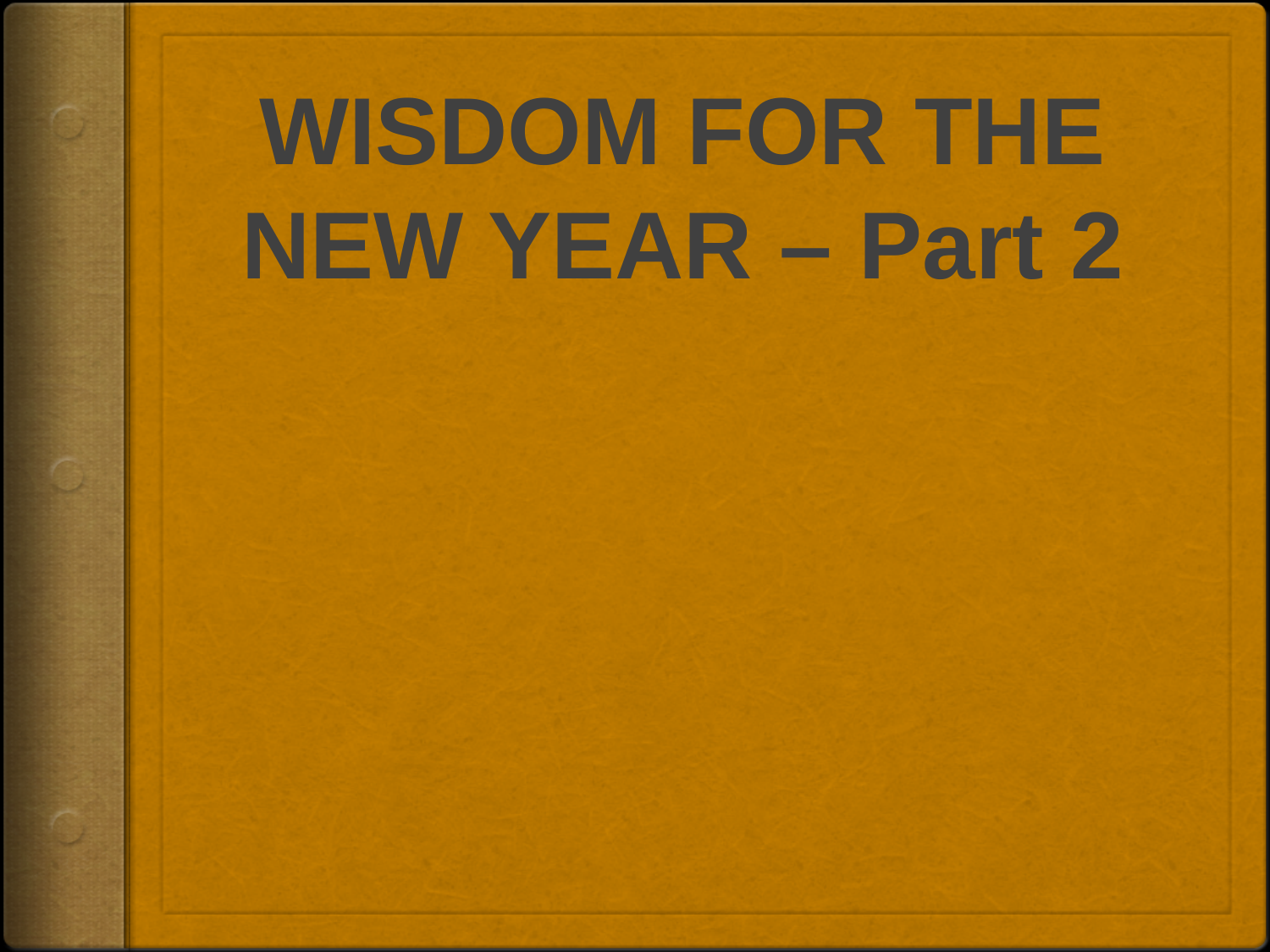

# WISDOM FOR THE NEW YEAR – Part 2